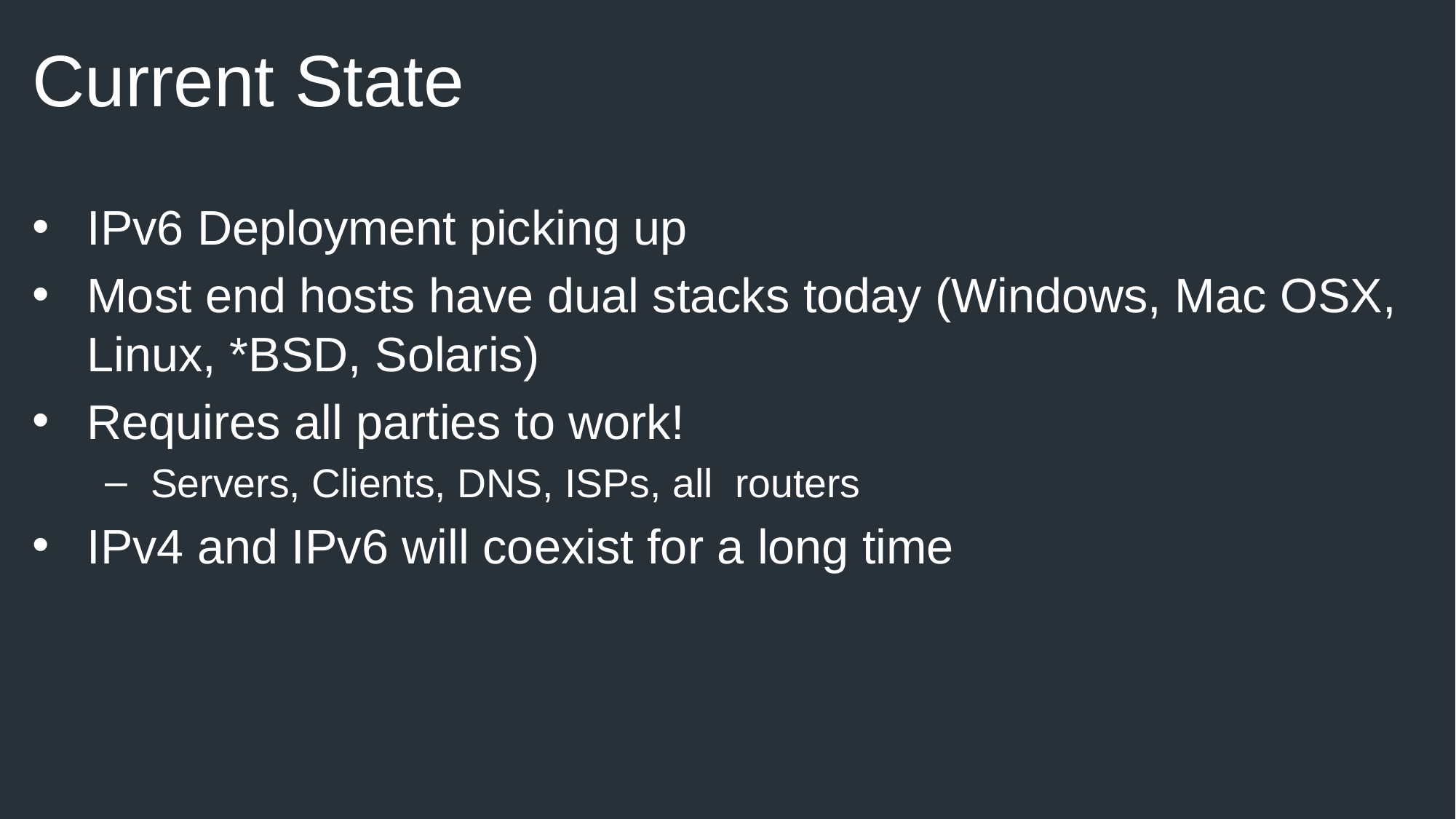

# Current State
IPv6 Deployment picking up
Most end hosts have dual stacks today (Windows, Mac OSX, Linux, *BSD, Solaris)
Requires all parties to work!
Servers, Clients, DNS, ISPs, all  routers
IPv4 and IPv6 will coexist for a long time